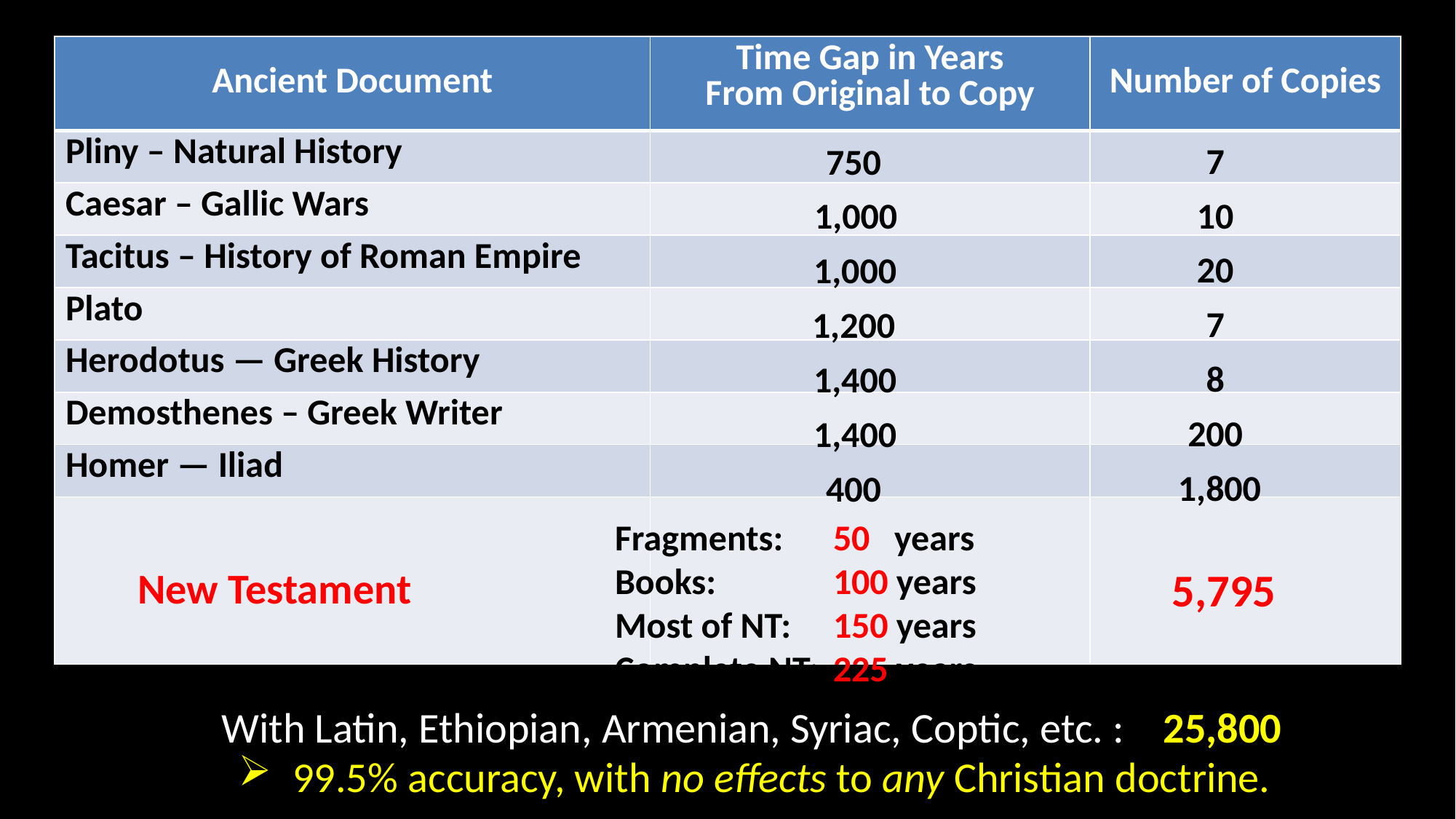

| Ancient Document | Time Gap in Years From Original to Copy | Number of Copies |
| --- | --- | --- |
| Pliny – Natural History |  |  |
| Caesar – Gallic Wars |  |  |
| Tacitus – History of Roman Empire |  |  |
| Plato |  |  |
| Herodotus — Greek History |  |  |
| Demosthenes – Greek Writer |  |  |
| Homer — Iliad |  |  |
|  |  |  |
7
750
10
1,000
20
1,000
7
1,200
8
1,400
200
1,400
1,800
400
Fragments:	50   years
Books:		100 years
Most of NT:  	150 years
Complete NT:	225 years
New Testament
5,795
With Latin, Ethiopian, Armenian, Syriac, Coptic, etc. :    25,800
99.5% accuracy, with no effects to any Christian doctrine.